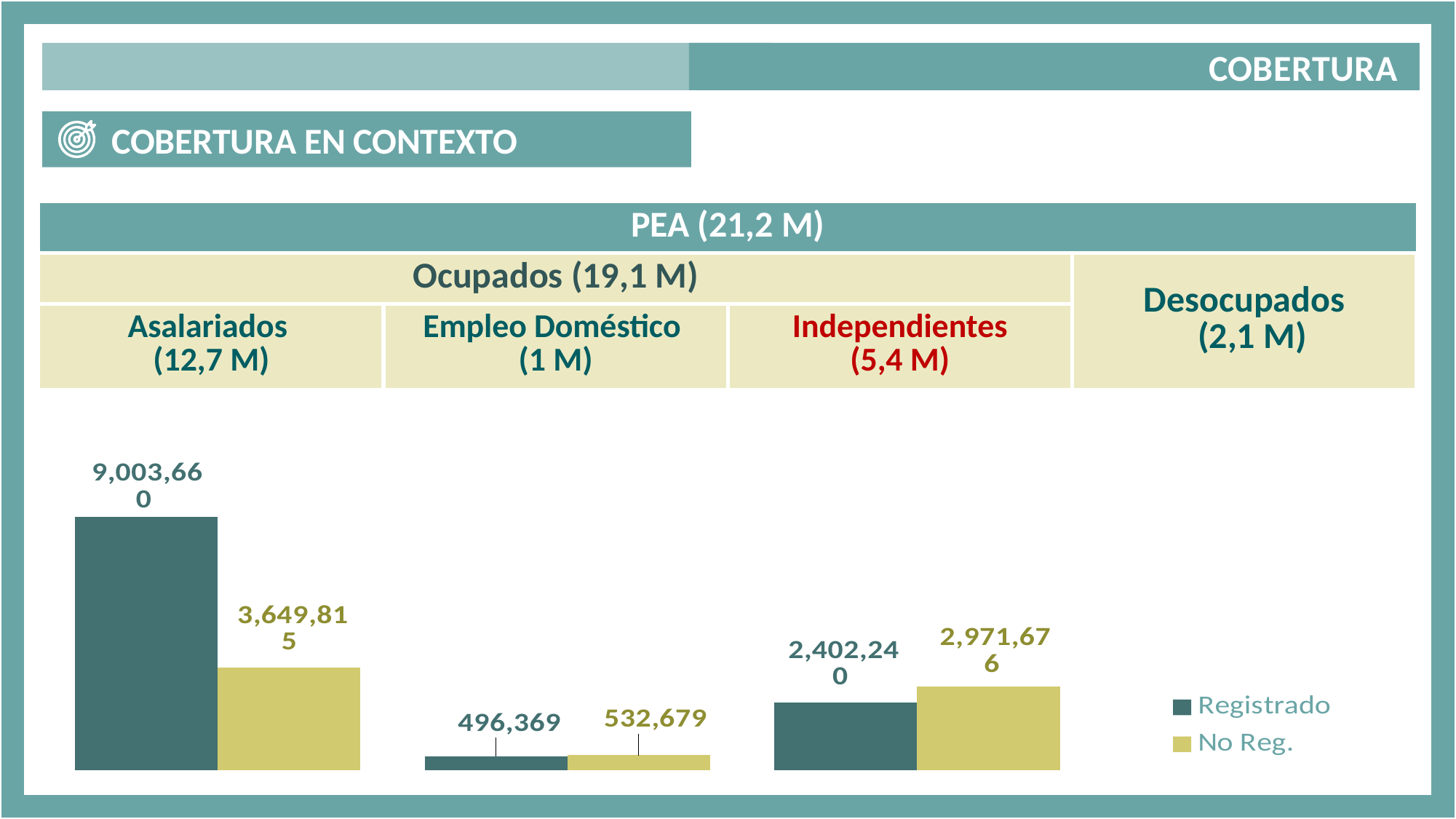

COBERTURA
      COBERTURA EN CONTEXTO

| PEA (21,2 M) |  |  |  |
| --- | --- | --- | --- |
| Ocupados (19,1 M) |  |  | Desocupados (2,1 M) |
| Asalariados (12,7 M) | Empleo Doméstico (1 M) | Independientes (5,4 M) |  |

### Chart

| Category | Registrado | No Reg. |
|---|---|---|
| Asal | 9003660.0 | 3649815.0 |
| Dom | 496369.0 | 532679.0 |
| Ind | 2402240.0 | 2971676.0 |